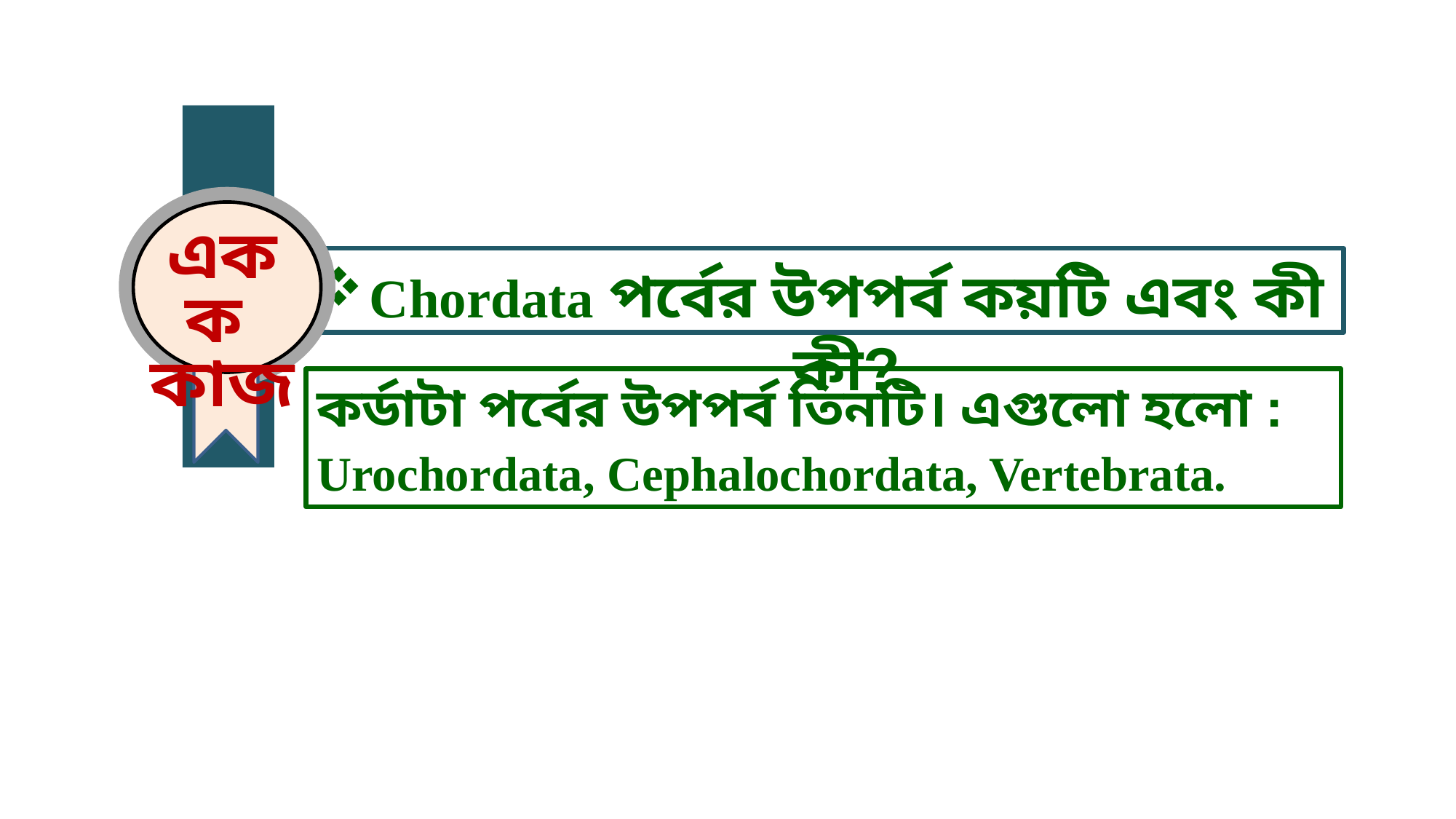

একক
কাজ

Chordata পর্বের উপপর্ব কয়টি এবং কী কী?

কর্ডাটা পর্বের উপপর্ব তিনটি। এগুলো হলো :
Urochordata, Cephalochordata, Vertebrata.